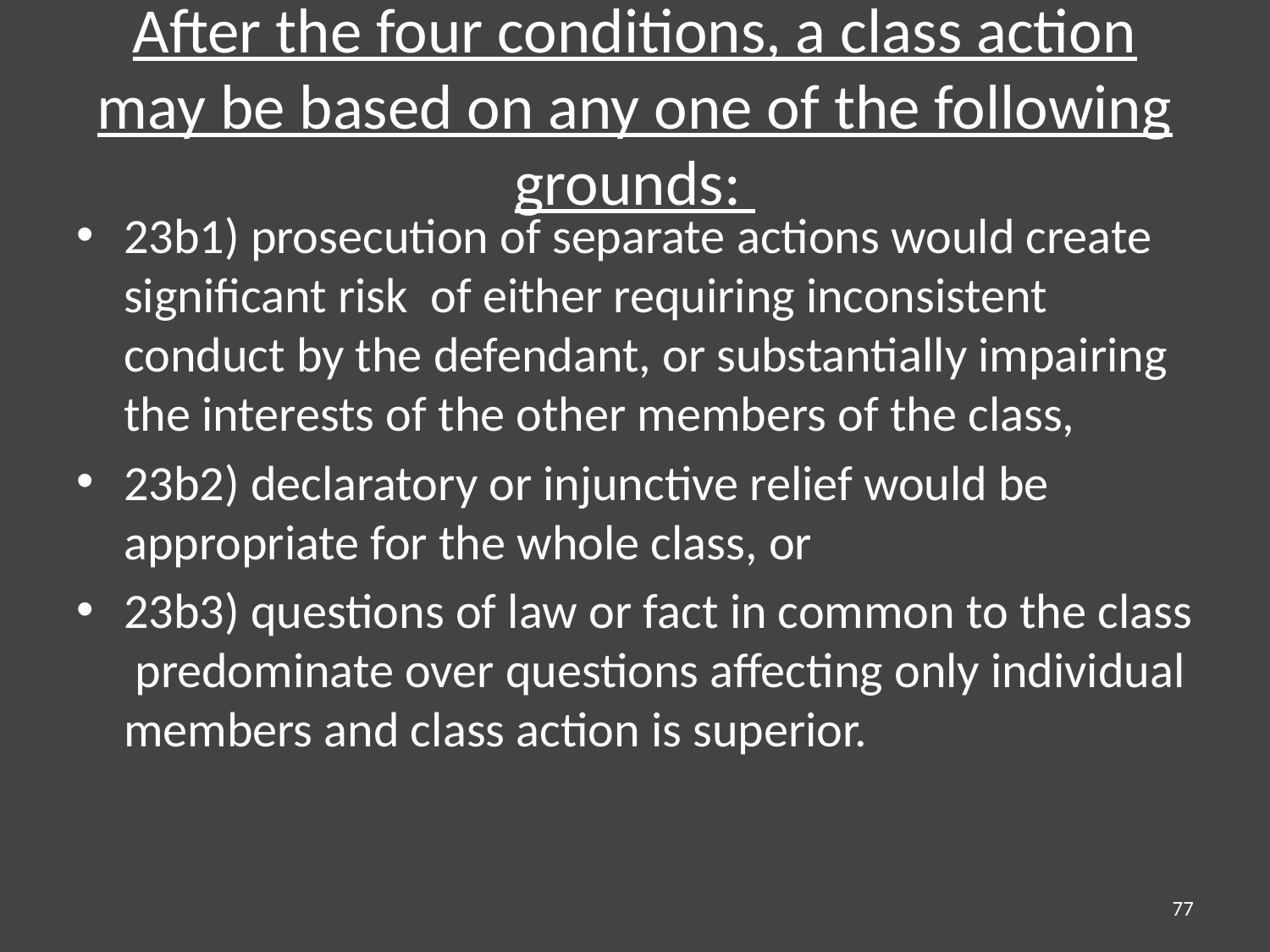

# After the four conditions, a class action may be based on any one of the following grounds:
23b1) prosecution of separate actions would create significant risk  of either requiring inconsistent conduct by the defendant, or substantially impairing the interests of the other members of the class,
23b2) declaratory or injunctive relief would be appropriate for the whole class, or
23b3) questions of law or fact in common to the class  predominate over questions affecting only individual members and class action is superior.

77